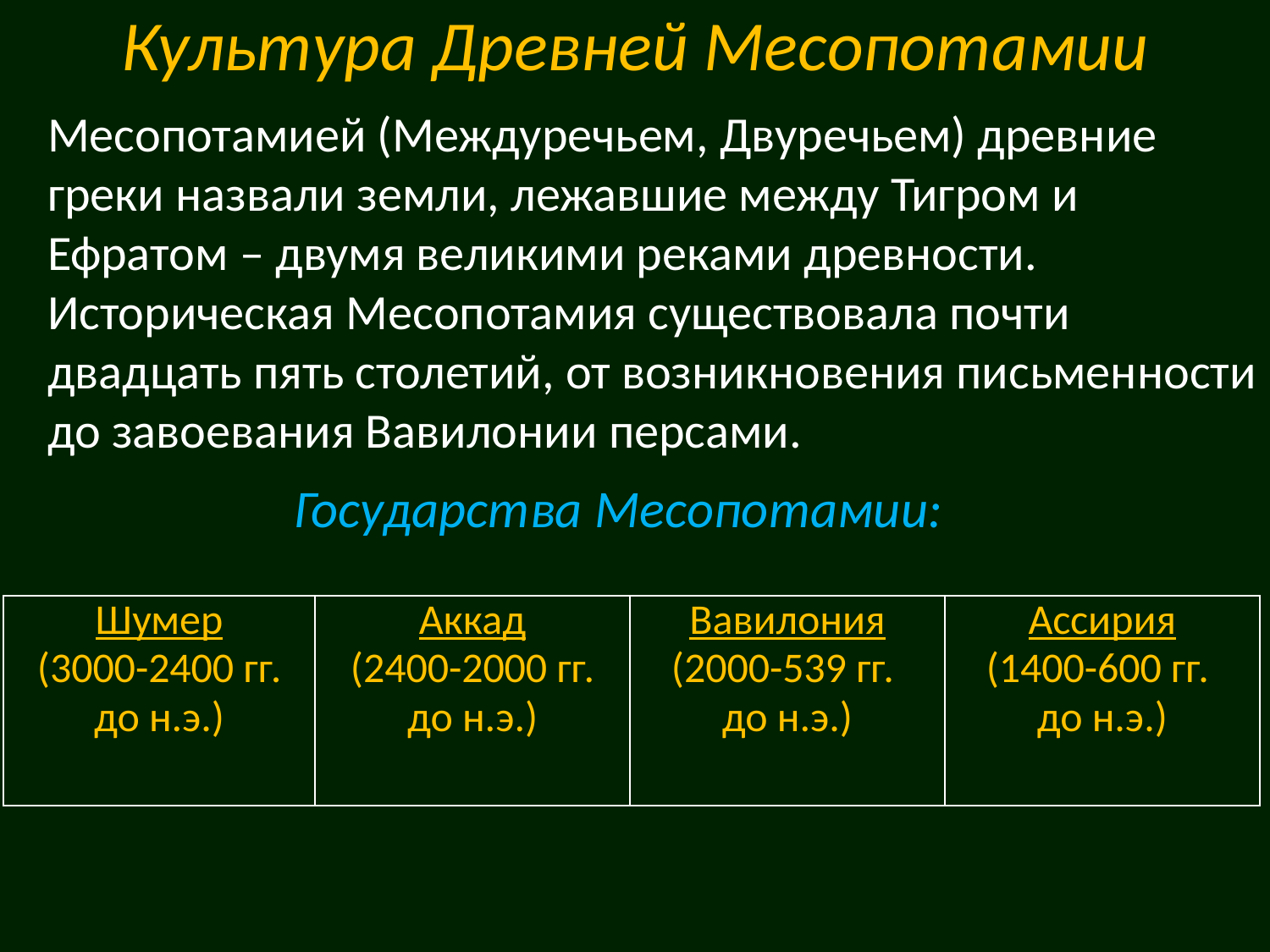

# Культура Древней Месопотамии
Месопотамией (Междуречьем, Двуречьем) древние греки назвали земли, лежавшие между Тигром и Ефратом – двумя великими реками древности.
Историческая Месопотамия существовала почти двадцать пять столетий, от возникновения письменности до завоевания Вавилонии персами.

                      Государства Месопотамии:
| Шумер (3000-2400 гг. до н.э.) | Аккад (2400-2000 гг. до н.э.) | Вавилония (2000-539 гг. до н.э.) | Ассирия (1400-600 гг. до н.э.) |
| --- | --- | --- | --- |